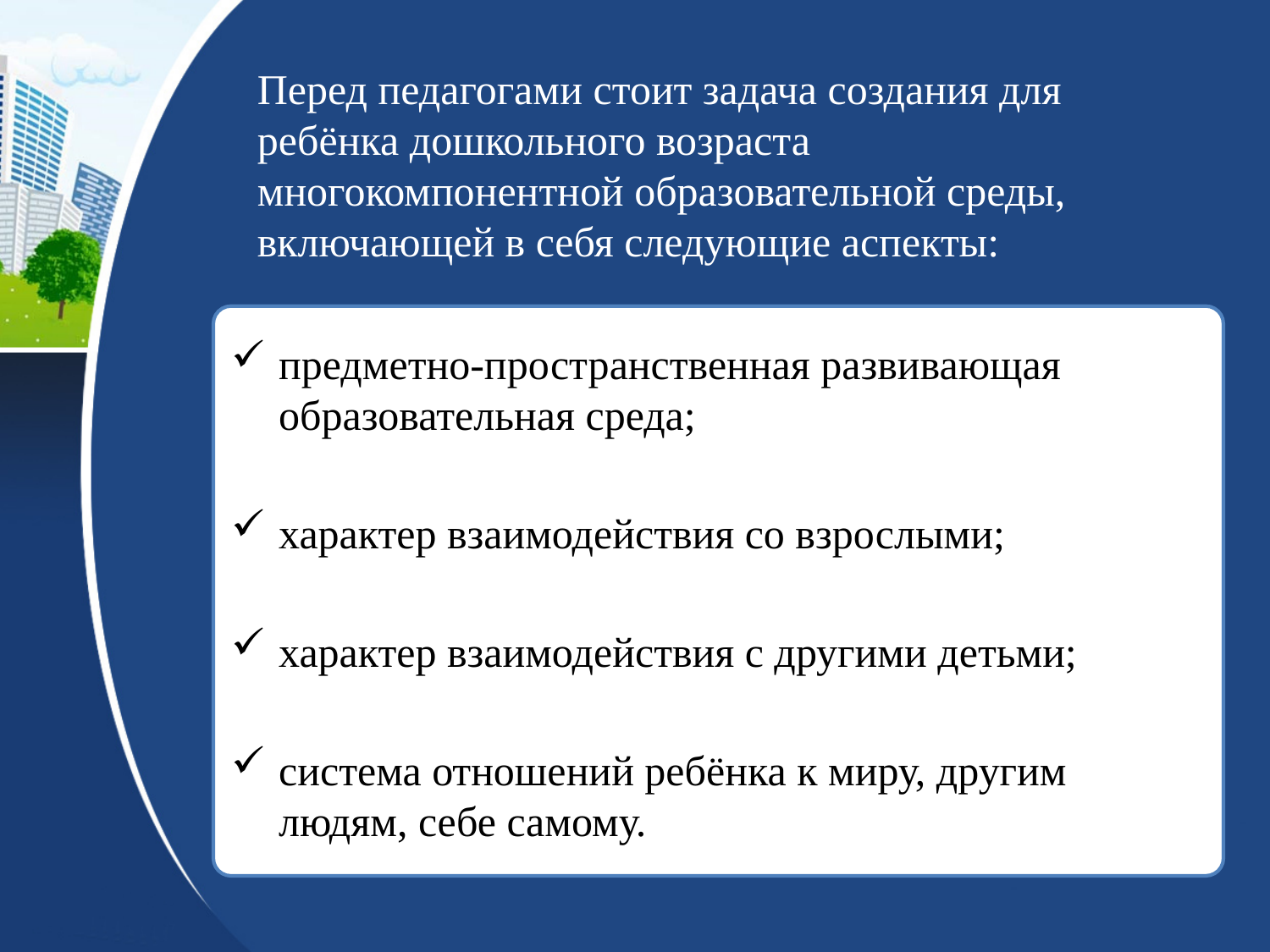

Перед педагогами стоит задача создания для ребёнка дошкольного возраста многокомпонентной образовательной среды, включающей в себя следующие аспекты:
предметно-пространственная развивающая образовательная среда;

характер взаимодействия со взрослыми;

характер взаимодействия с другими детьми;

система отношений ребёнка к миру, другим людям, себе самому.